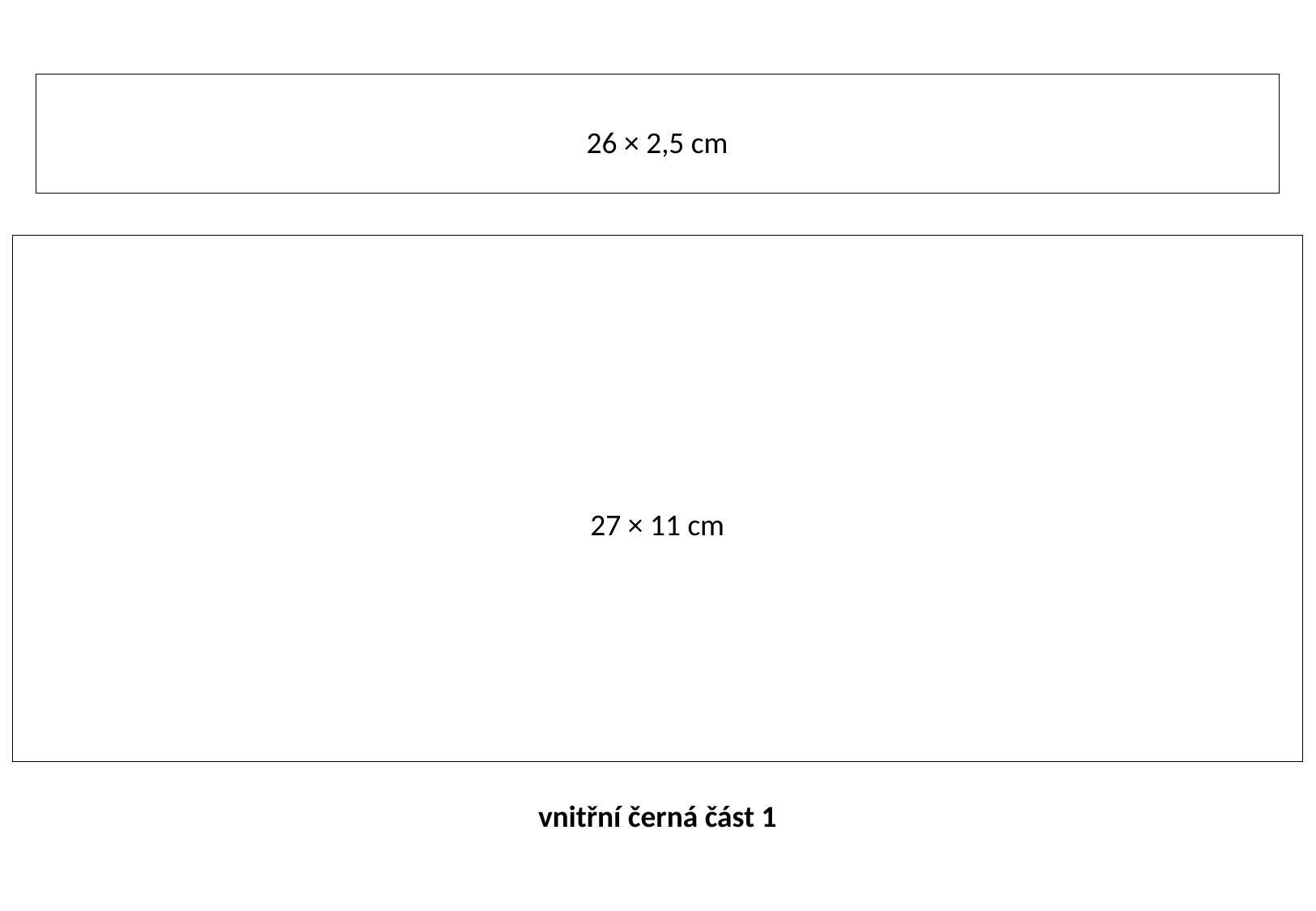

26 × 2,5 cm

27 × 11 cm
vnitřní černá část 1